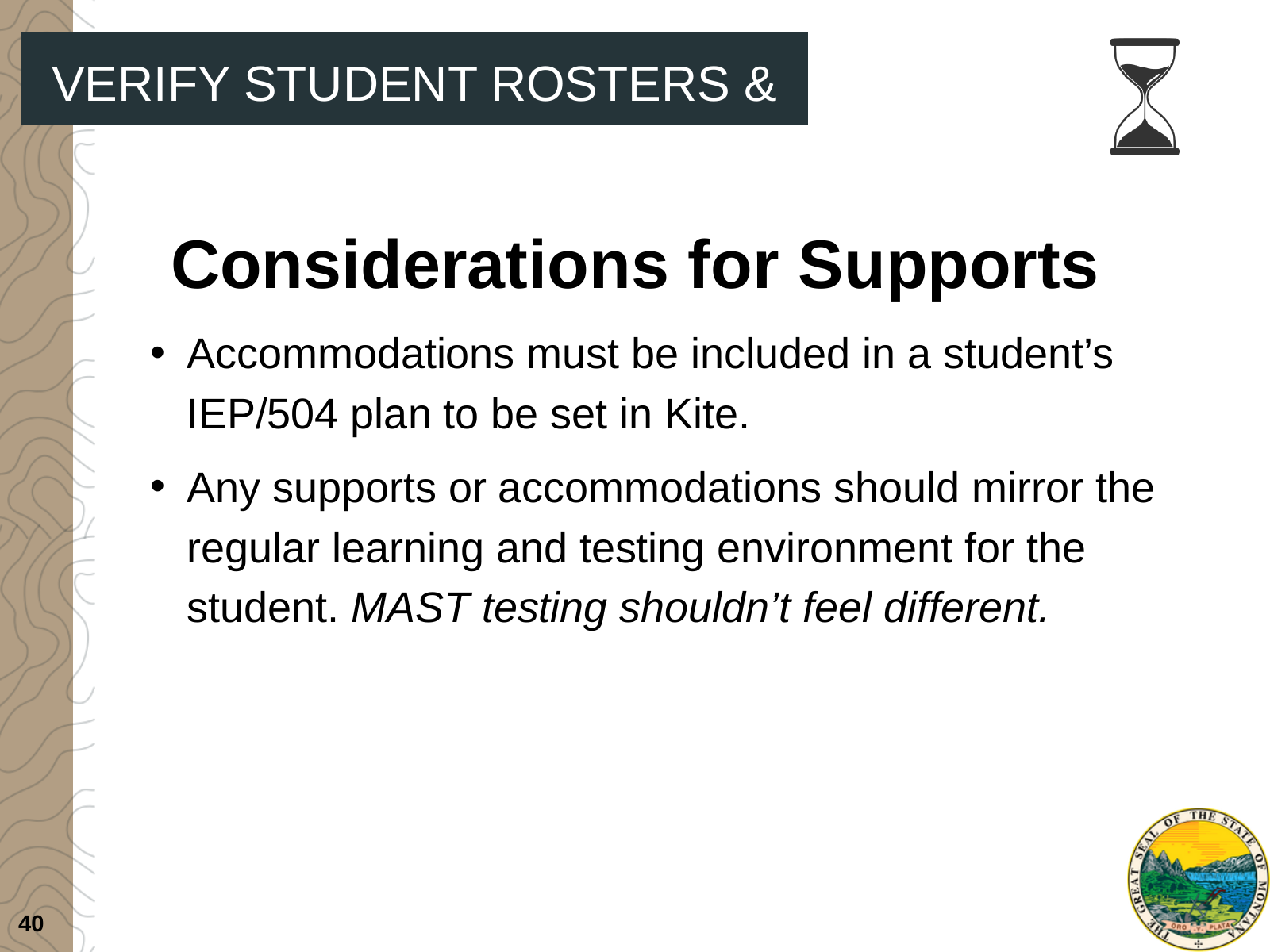

VERIFY STUDENT ROSTERS & PNPS

Considerations for Supports
Accommodations must be included in a student’s IEP/504 plan to be set in Kite.

Any supports or accommodations should mirror the regular learning and testing environment for the student. MAST testing shouldn’t feel different.

40